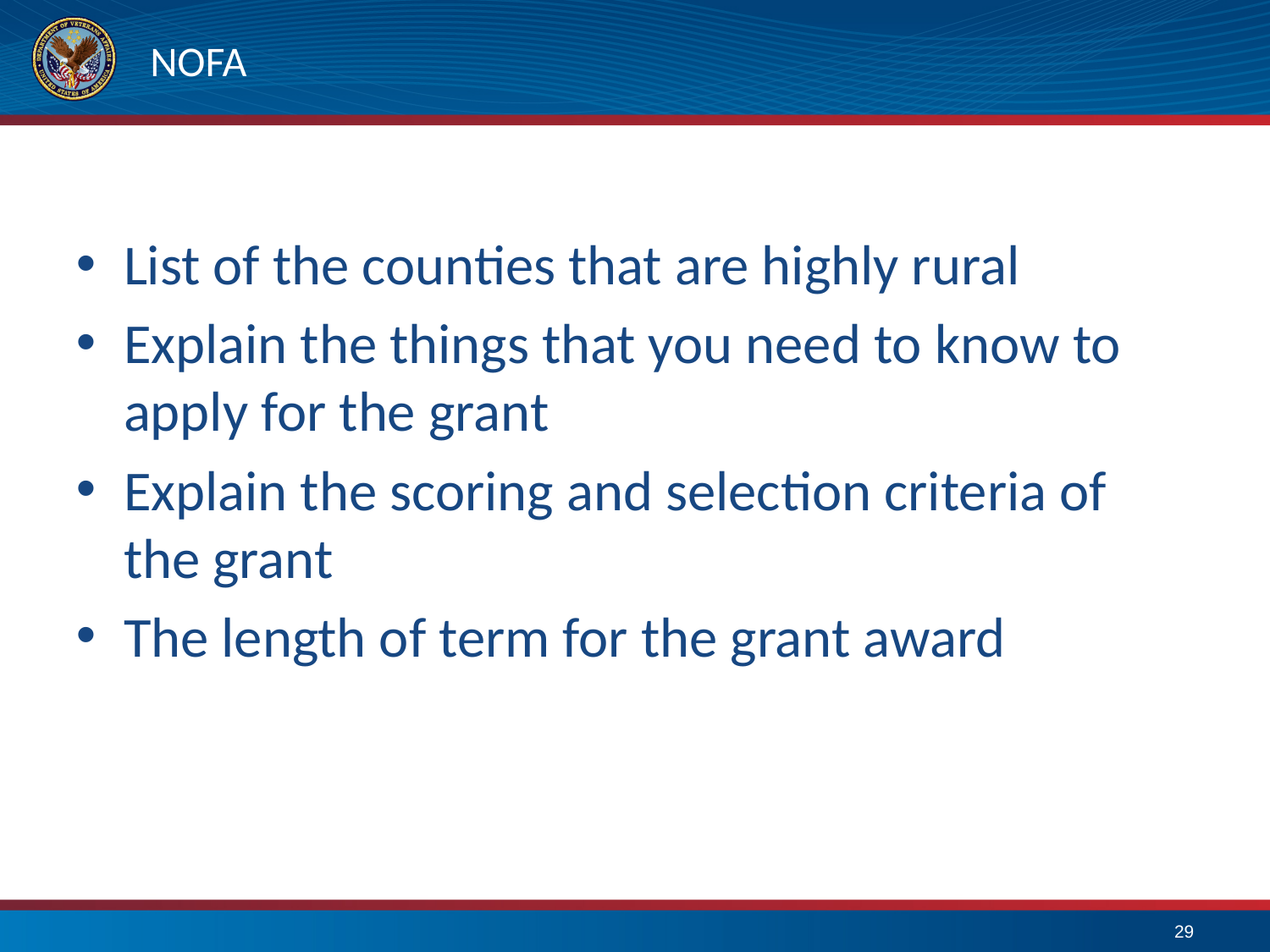

# NOFA
List of the counties that are highly rural
Explain the things that you need to know to apply for the grant
Explain the scoring and selection criteria of the grant
The length of term for the grant award

29